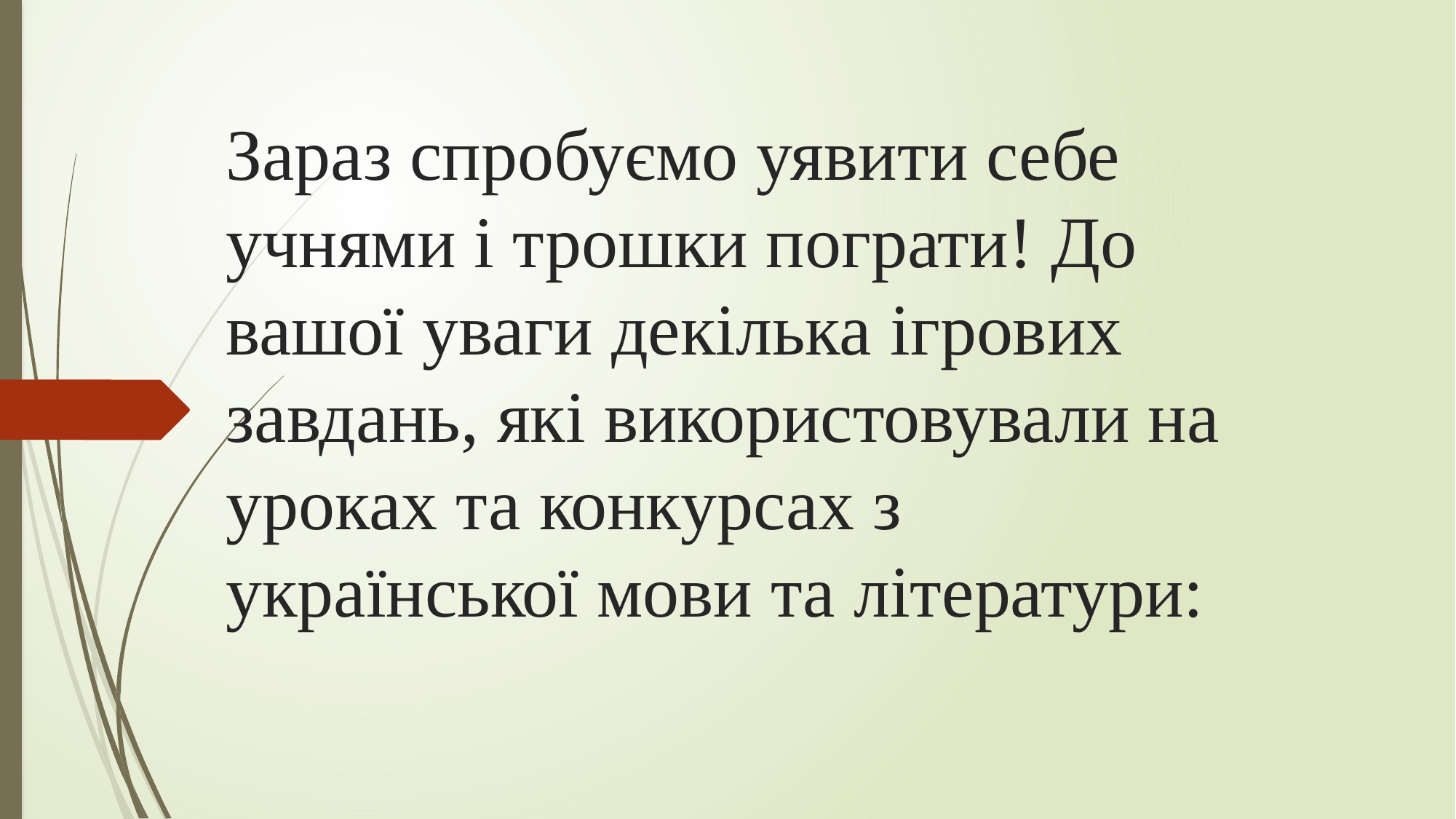

# Зараз спробуємо уявити себе учнями і трошки пограти! До вашої уваги декілька ігрових завдань, які використовували на уроках та конкурсах з української мови та літератури: